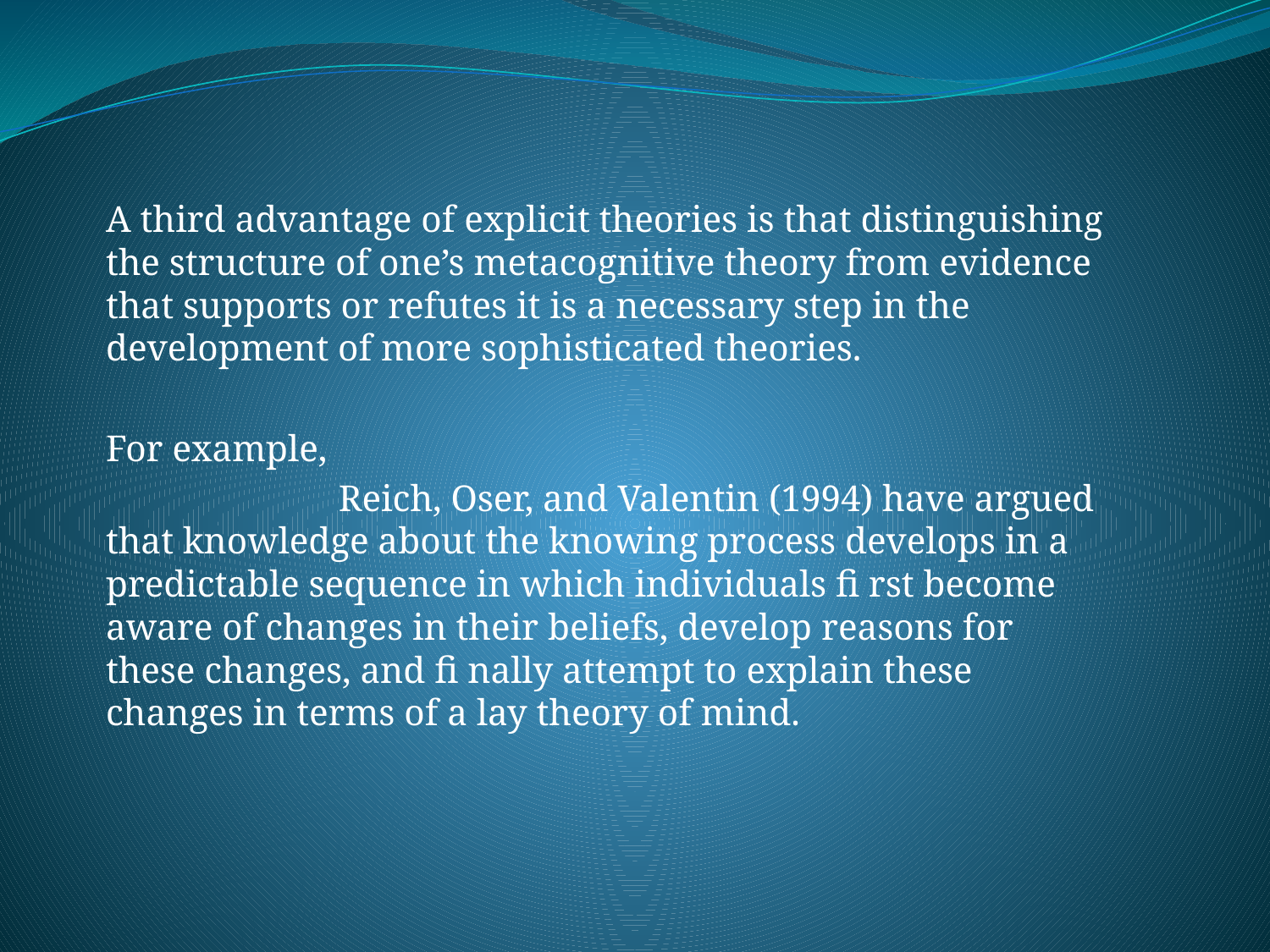

A third advantage of explicit theories is that distinguishing the structure of one’s metacognitive theory from evidence that supports or refutes it is a necessary step in the development of more sophisticated theories.

For example,
                         Reich, Oser, and Valentin (1994) have argued that knowledge about the knowing process develops in a predictable sequence in which individuals fi rst become aware of changes in their beliefs, develop reasons for these changes, and fi nally attempt to explain these changes in terms of a lay theory of mind.